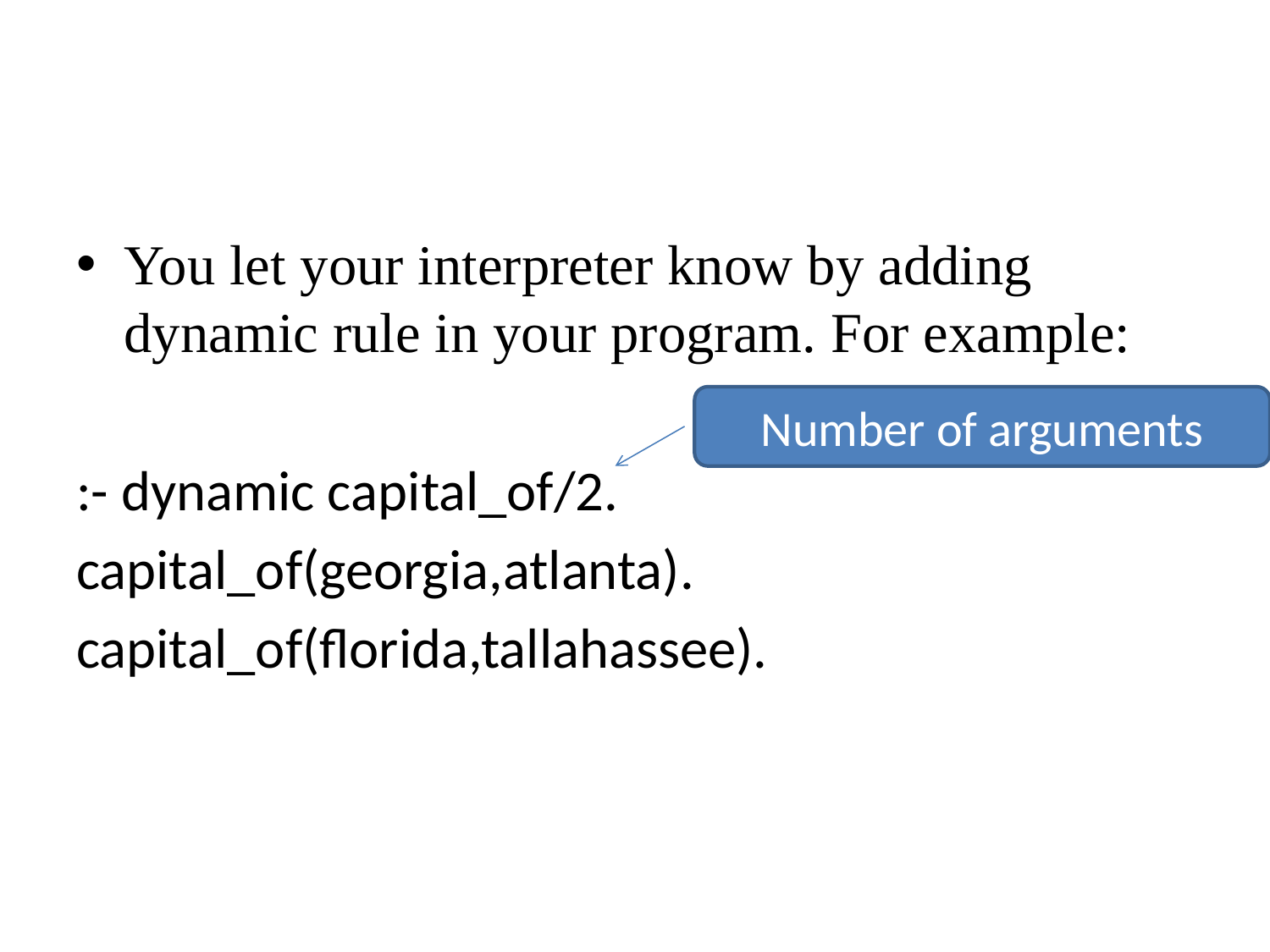

#
You let your interpreter know by adding dynamic rule in your program. For example:

:- dynamic capital_of/2.
capital_of(georgia,atlanta).
capital_of(florida,tallahassee).
Number of arguments